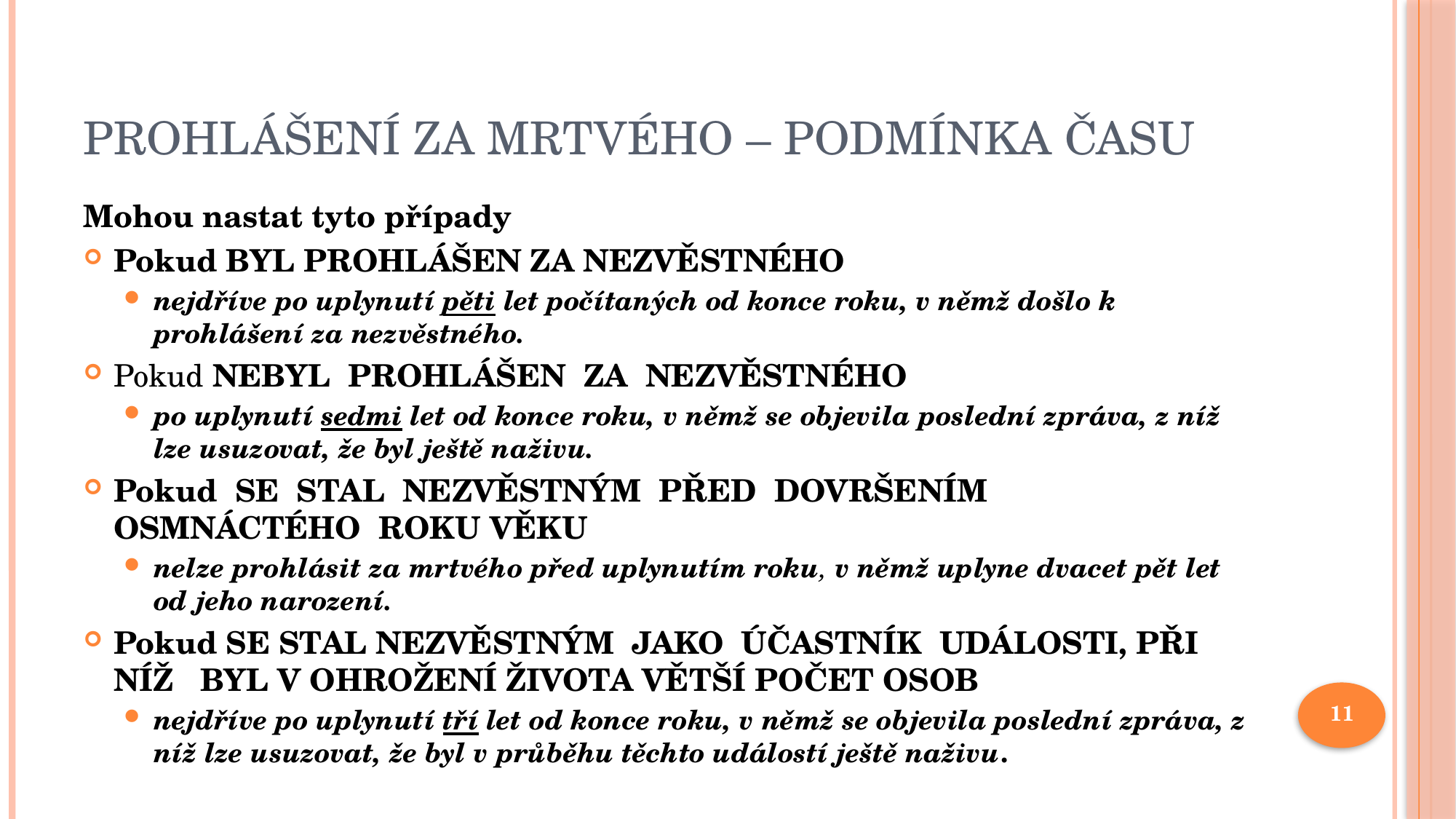

# Prohlášení za mrtvého – Podmínka času
Mohou nastat tyto případy
Pokud BYL PROHLÁŠEN ZA NEZVĚSTNÉHO
nejdříve po uplynutí pěti let počítaných od konce roku, v němž došlo k prohlášení za nezvěstného.
Pokud NEBYL  PROHLÁŠEN  ZA  NEZVĚSTNÉHO
po uplynutí sedmi let od konce roku, v němž se objevila poslední zpráva, z níž lze usuzovat, že byl ještě naživu.
Pokud  SE  STAL  NEZVĚSTNÝM  PŘED  DOVRŠENÍM  OSMNÁCTÉHO  ROKU VĚKU
nelze prohlásit za mrtvého před uplynutím roku, v němž uplyne dvacet pět let od jeho narození.
Pokud SE STAL NEZVĚSTNÝM  JAKO  ÚČASTNÍK  UDÁLOSTI, PŘI  NÍŽ   BYL V OHROŽENÍ ŽIVOTA VĚTŠÍ POČET OSOB
nejdříve po uplynutí tří let od konce roku, v němž se objevila poslední zpráva, z níž lze usuzovat, že byl v průběhu těchto událostí ještě naživu.

11